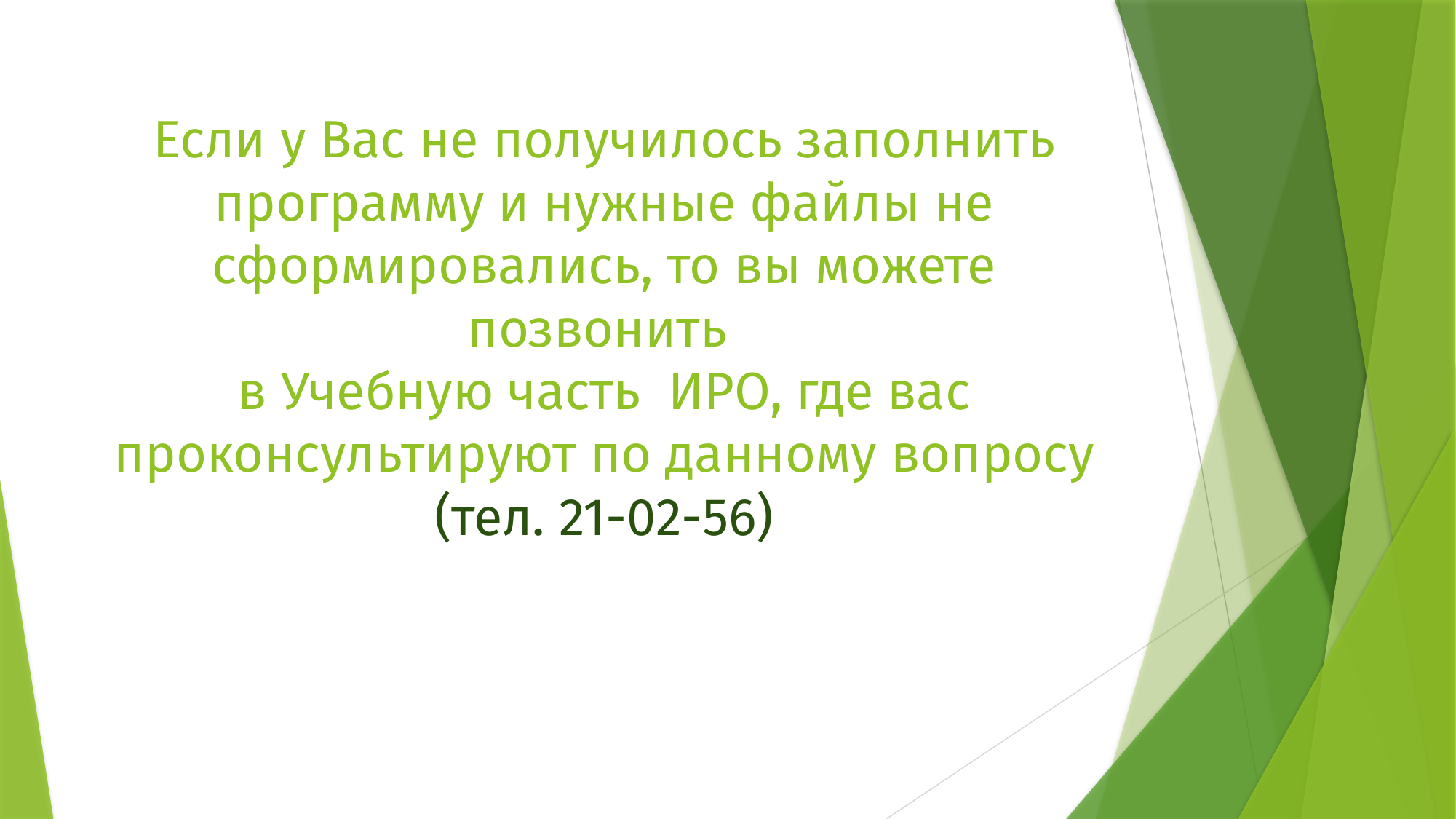

# Если у Вас не получилось заполнить программу и нужные файлы не сформировались, то вы можете позвонить в Учебную часть  ИРО, где вас проконсультируют по данному вопросу (тел. 21-02-56)